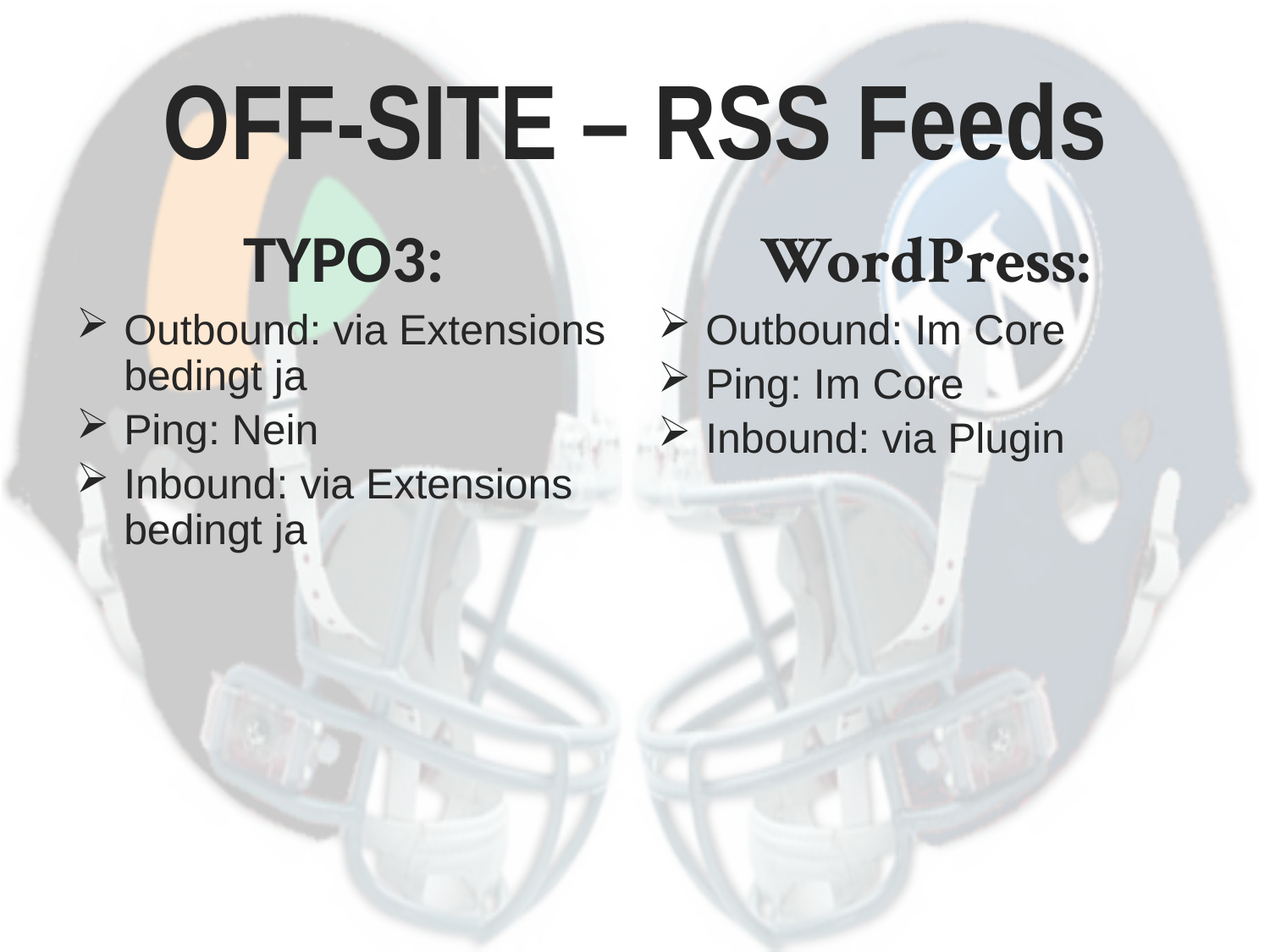

# OFF-SITE – RSS Feeds
TYPO3:
WordPress:
Outbound: via Extensions bedingt ja
Ping: Nein
Inbound: via Extensions bedingt ja

Outbound: Im Core
Ping: Im Core
Inbound: via Plugin